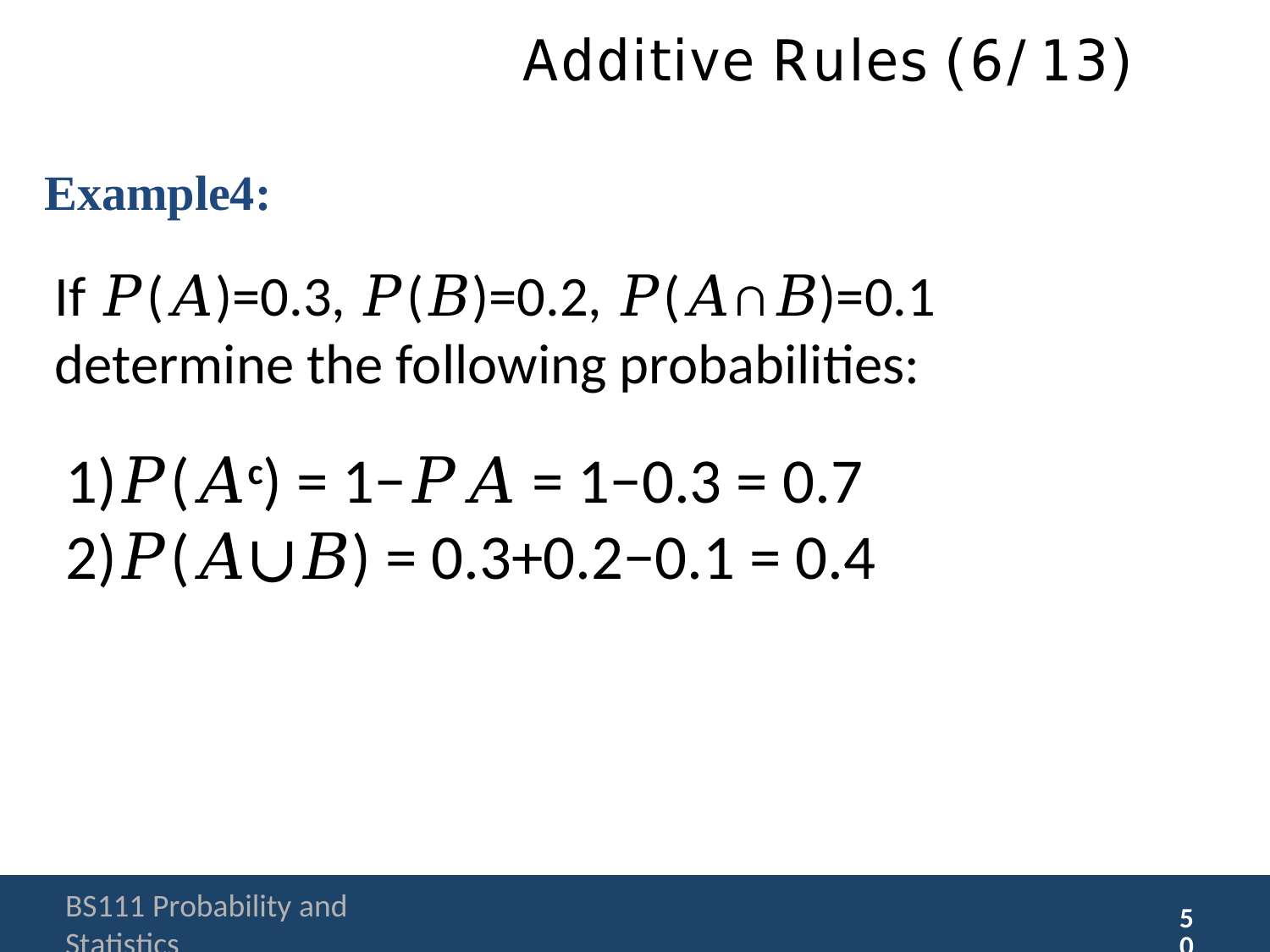

# Additive Rules (6/13)
Example4:
If 𝑃(𝐴)=0.3, 𝑃(𝐵)=0.2, 𝑃(𝐴∩𝐵)=0.1 determine the following probabilities:
1)𝑃(𝐴c) = 1−𝑃𝐴 = 1−0.3 = 0.7
2)𝑃(𝐴∪𝐵) = 0.3+0.2−0.1 = 0.4
BS111 Probability and Statistics

50